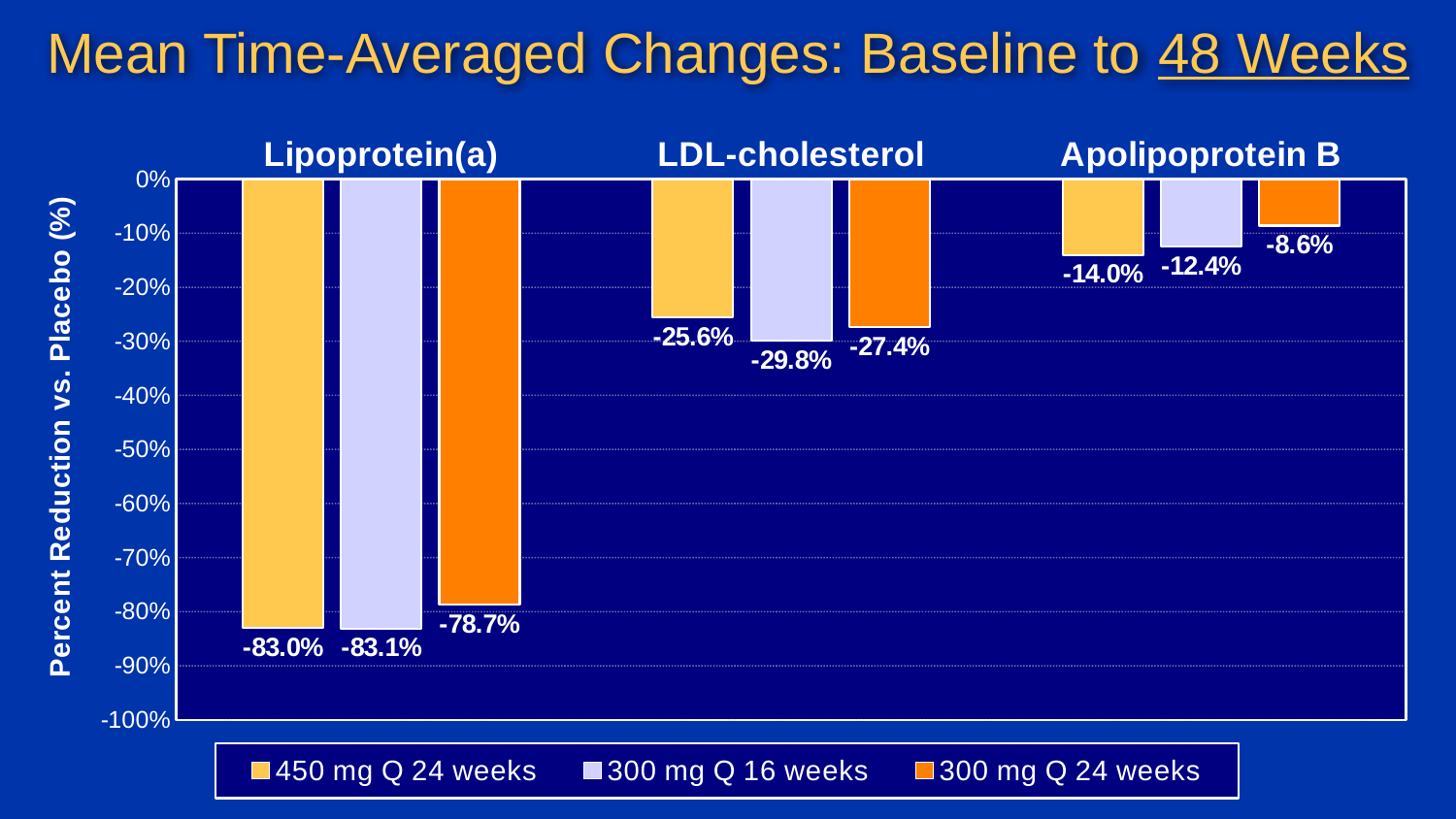

# Mean Time-Averaged Changes: Baseline to 48 Weeks

### Chart

| Category | 450 mg Q 24 weeks | 300 mg Q 16 weeks | 300 mg Q 24 weeks |
|---|---|---|---|
| Lipoprotein(a) | -0.83 | -0.831 | -0.787 |
| LDL-cholesterol | -0.256 | -0.298 | -0.274 |
| Apolipoprotein B | -0.14 | -0.124 | -0.086 |